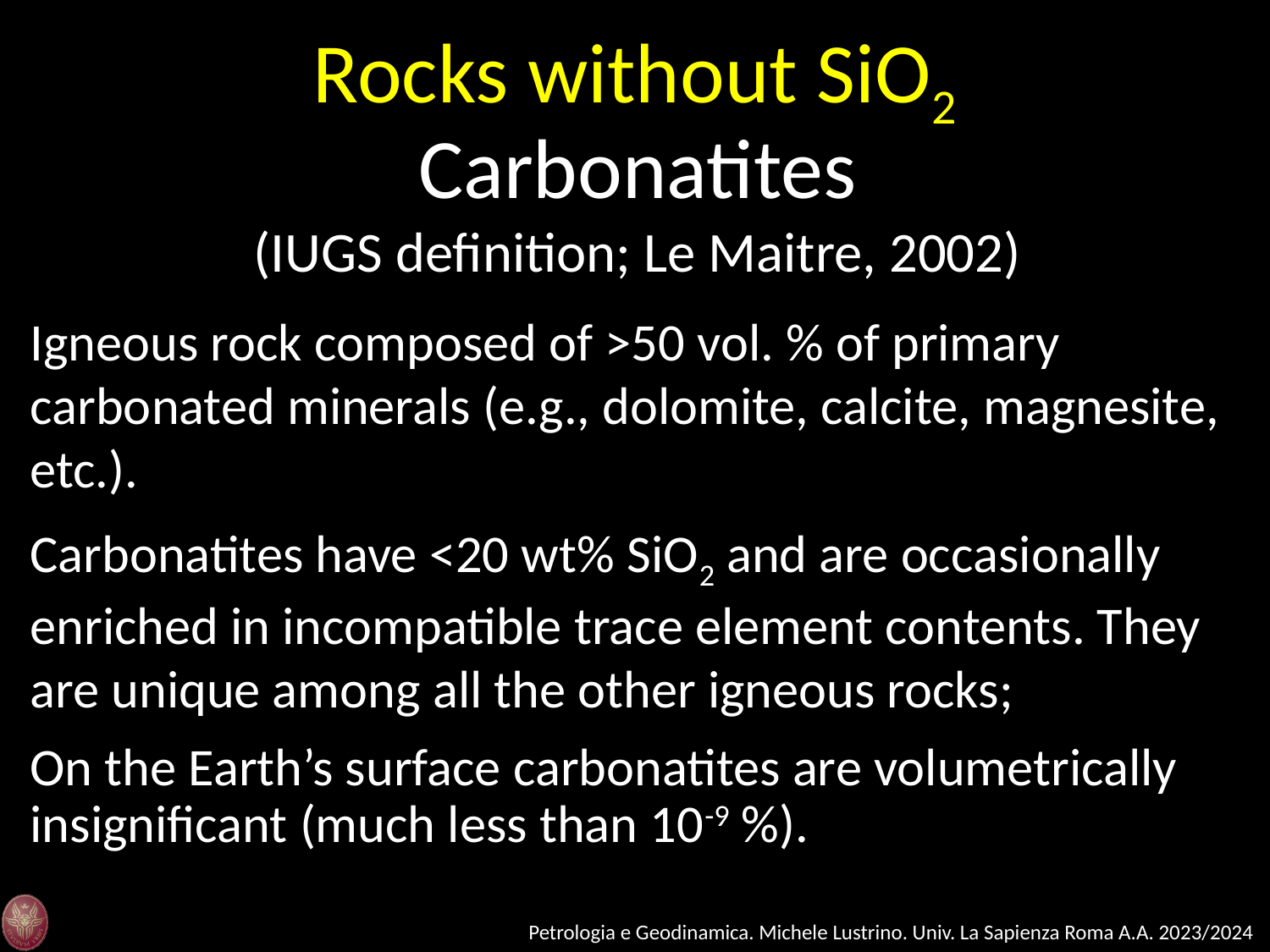

Rocks without SiO2
Carbonatites
(IUGS definition; Le Maitre, 2002)

Igneous rock composed of >50 vol. % of primary carbonated minerals (e.g., dolomite, calcite, magnesite, etc.).
Carbonatites have <20 wt% SiO2 and are occasionally enriched in incompatible trace element contents. They are unique among all the other igneous rocks;
On the Earth’s surface carbonatites are volumetrically insignificant (much less than 10-9 %).